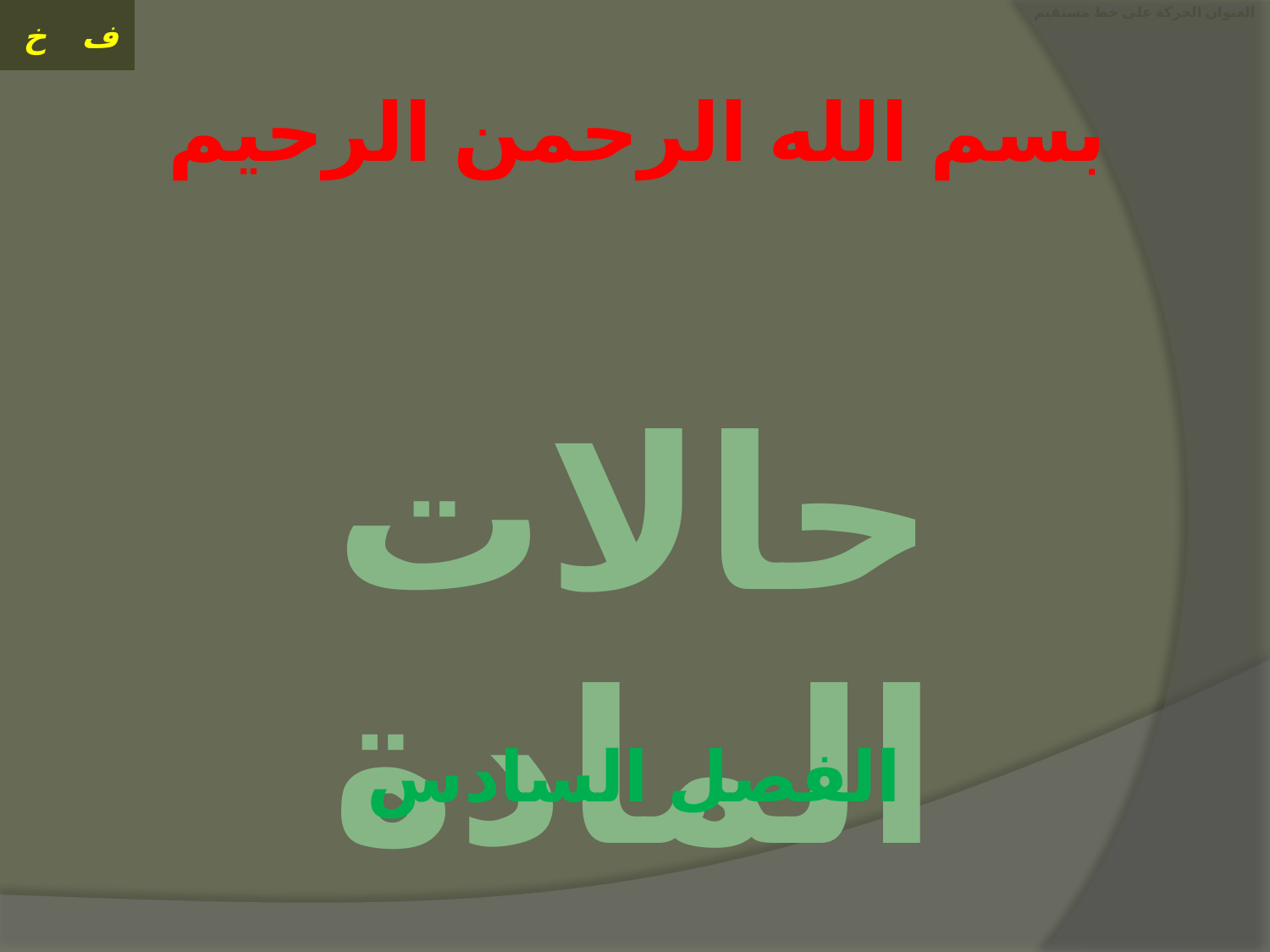

# العنوان الحركة على خط مستقيم
بسم الله الرحمن الرحيم
حالات المادة
الفصل السادس